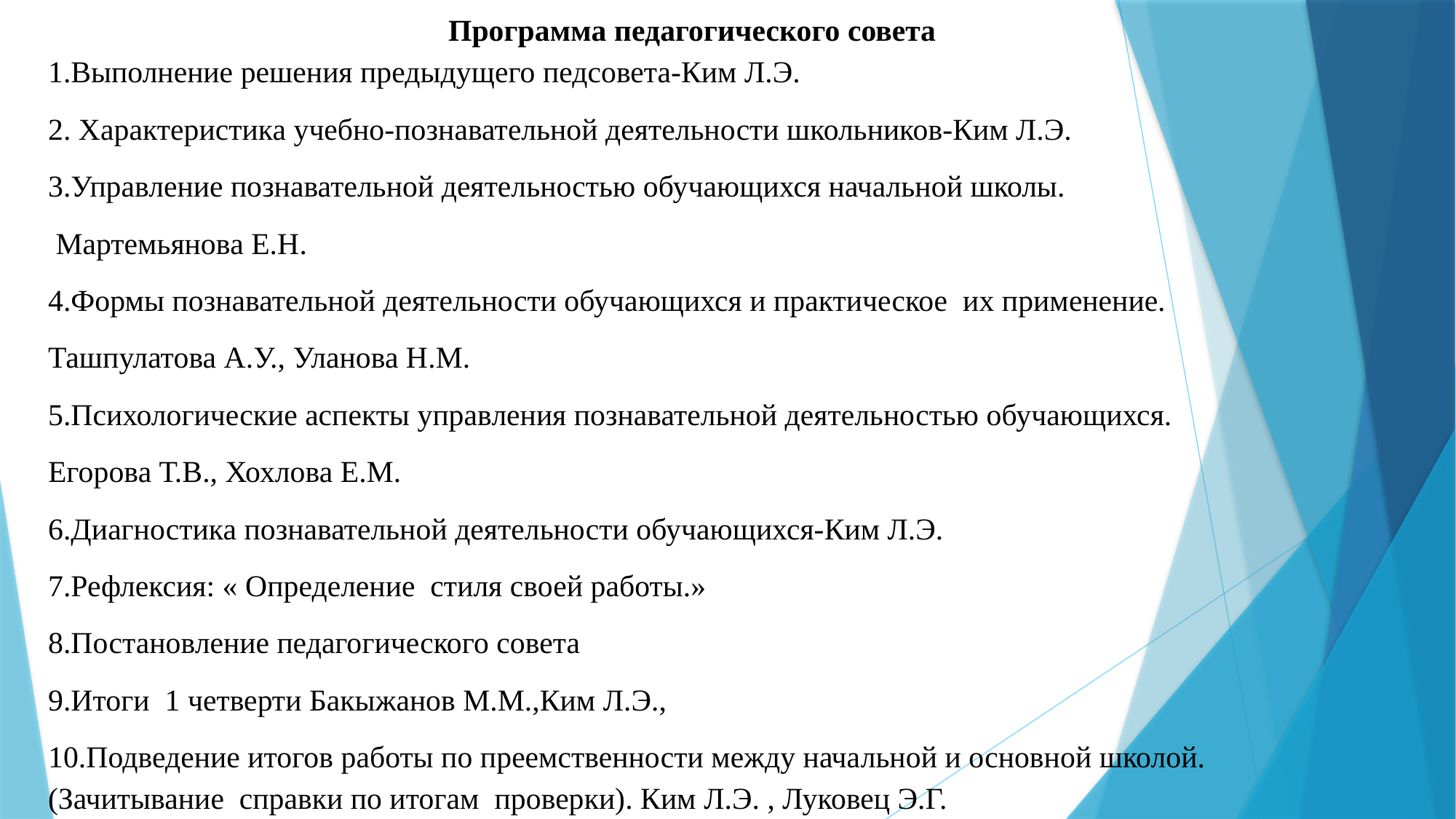

Программа педагогического совета
1.Выполнение решения предыдущего педсовета-Ким Л.Э.
2. Характеристика учебно-познавательной деятельности школьников-Ким Л.Э.
3.Управление познавательной деятельностью обучающихся начальной школы.
 Мартемьянова Е.Н.
4.Формы познавательной деятельности обучающихся и практическое  их применение.
Ташпулатова А.У., Уланова Н.М.
5.Психологические аспекты управления познавательной деятельностью обучающихся.
Егорова Т.В., Хохлова Е.М.
6.Диагностика познавательной деятельности обучающихся-Ким Л.Э.
7.Рефлексия: « Определение  стиля своей работы.»
8.Постановление педагогического совета
9.Итоги  1 четверти Бакыжанов М.М.,Ким Л.Э.,
10.Подведение итогов работы по преемственности между начальной и основной школой.(Зачитывание  справки по итогам  проверки). Ким Л.Э. , Луковец Э.Г.